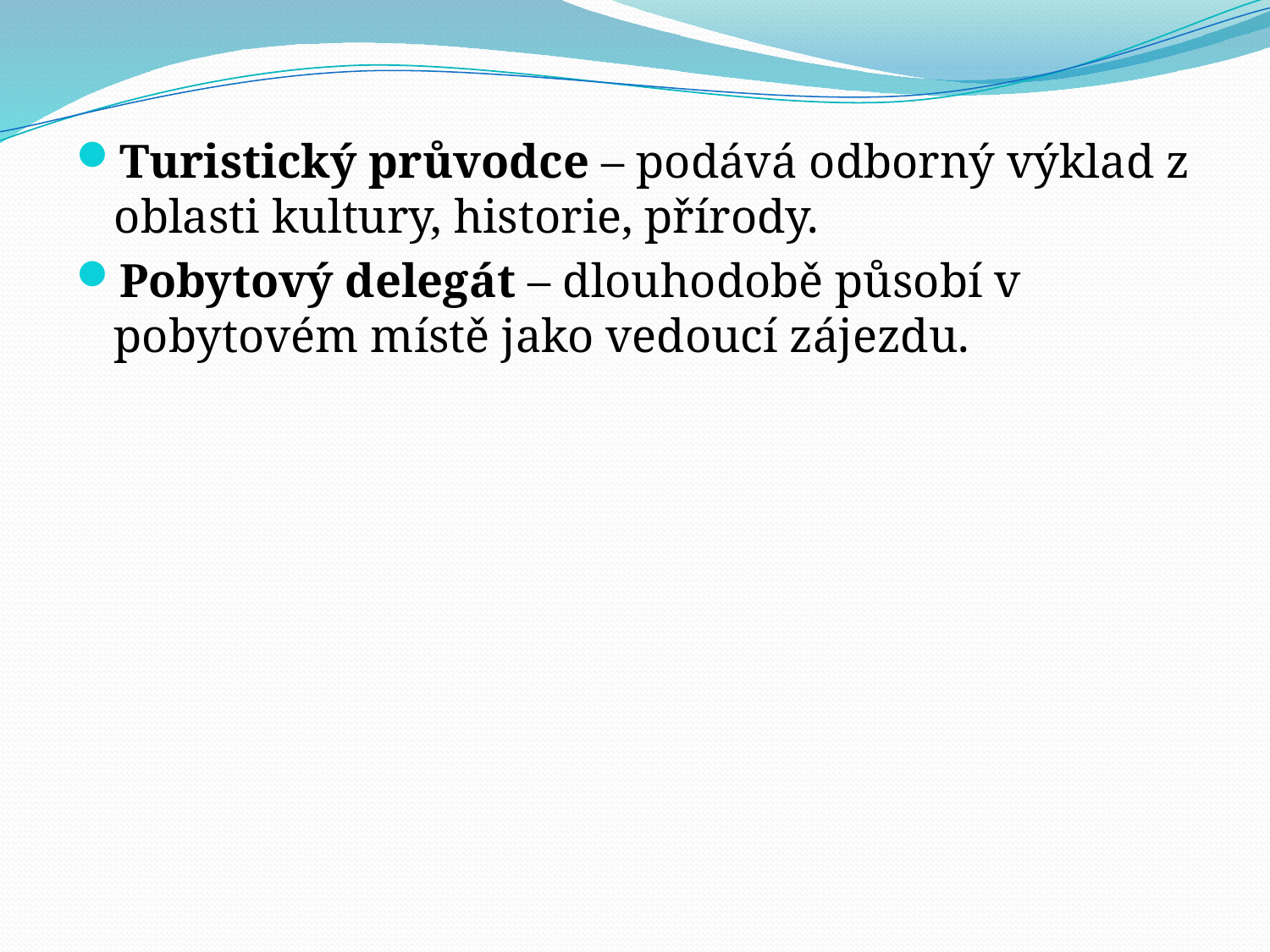

Turistický průvodce – podává odborný výklad z oblasti kultury, historie, přírody.
Pobytový delegát – dlouhodobě působí v pobytovém místě jako vedoucí zájezdu.